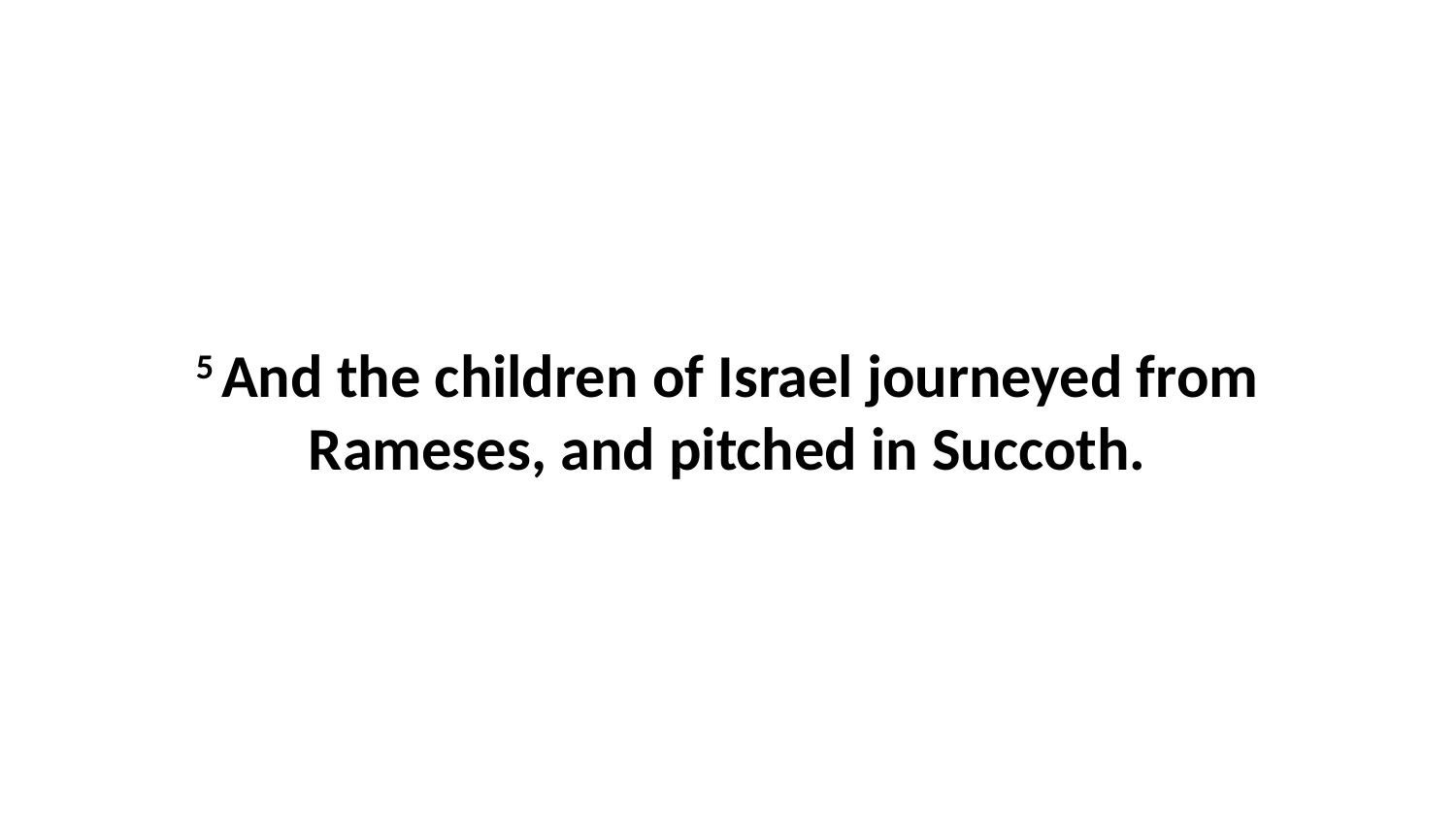

5 And the children of Israel journeyed from Rameses, and pitched in Succoth.